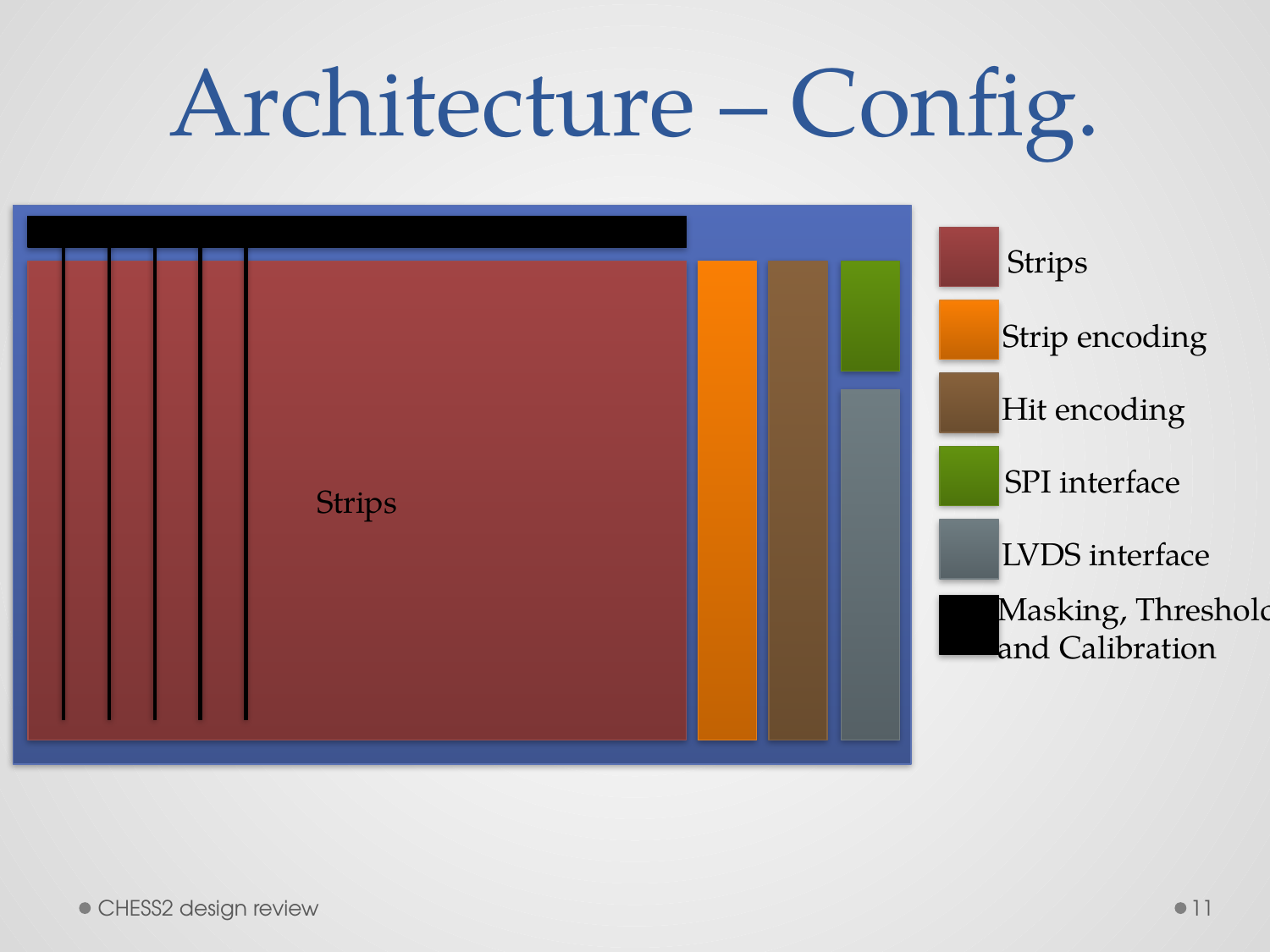

# Architecture – Config.

Strips

Strips

Strip encoding

Hit encoding

SPI interface

LVDS interface
Masking, Threshold
and Calibration

CHESS2 design review
11